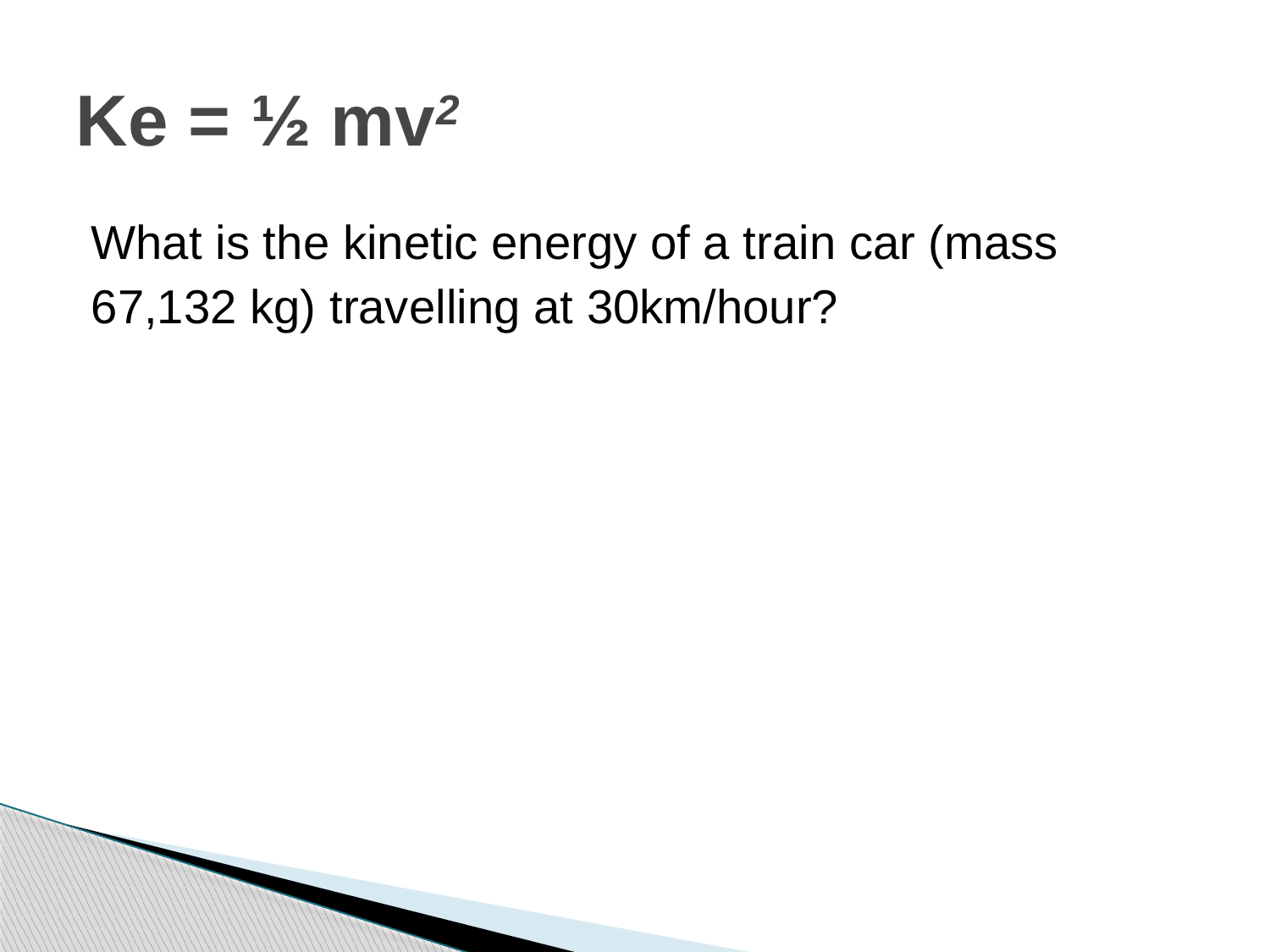

# Ke = ½ mv2
What is the kinetic energy of a train car (mass
67,132 kg) travelling at 30km/hour?